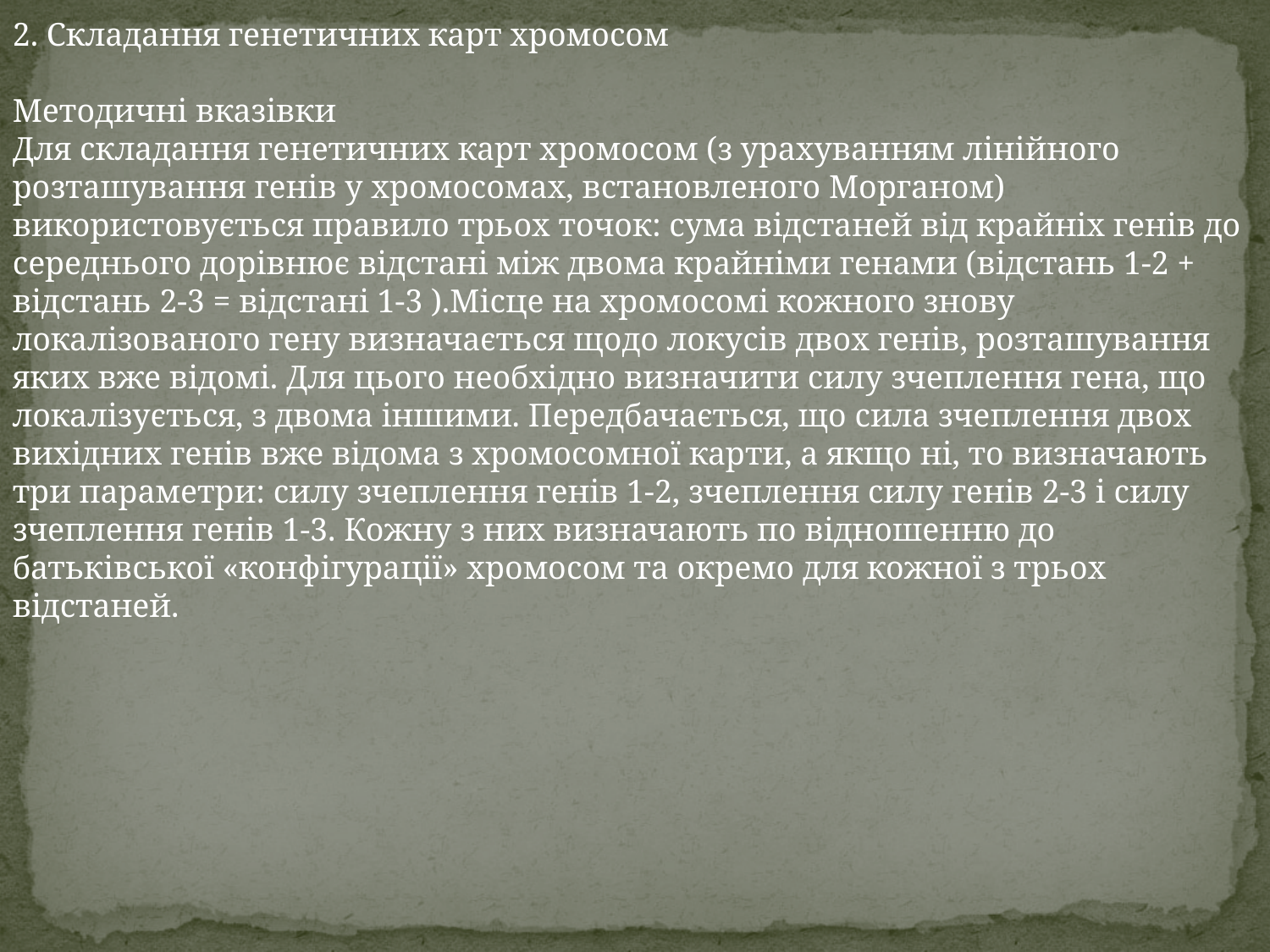

2. Складання генетичних карт хромосом

Методичні вказівки
Для складання генетичних карт хромосом (з урахуванням лінійного розташування генів у хромосомах, встановленого Морганом) використовується правило трьох точок: сума відстаней від крайніх генів до середнього дорівнює відстані між двома крайніми генами (відстань 1-2 + відстань 2-3 = відстані 1-3 ).Місце на хромосомі кожного знову локалізованого гену визначається щодо локусів двох генів, розташування яких вже відомі. Для цього необхідно визначити силу зчеплення гена, що локалізується, з двома іншими. Передбачається, що сила зчеплення двох вихідних генів вже відома з хромосомної карти, а якщо ні, то визначають три параметри: силу зчеплення генів 1-2, зчеплення силу генів 2-3 і силу зчеплення генів 1-3. Кожну з них визначають по відношенню до батьківської «конфігурації» хромосом та окремо для кожної з трьох відстаней.